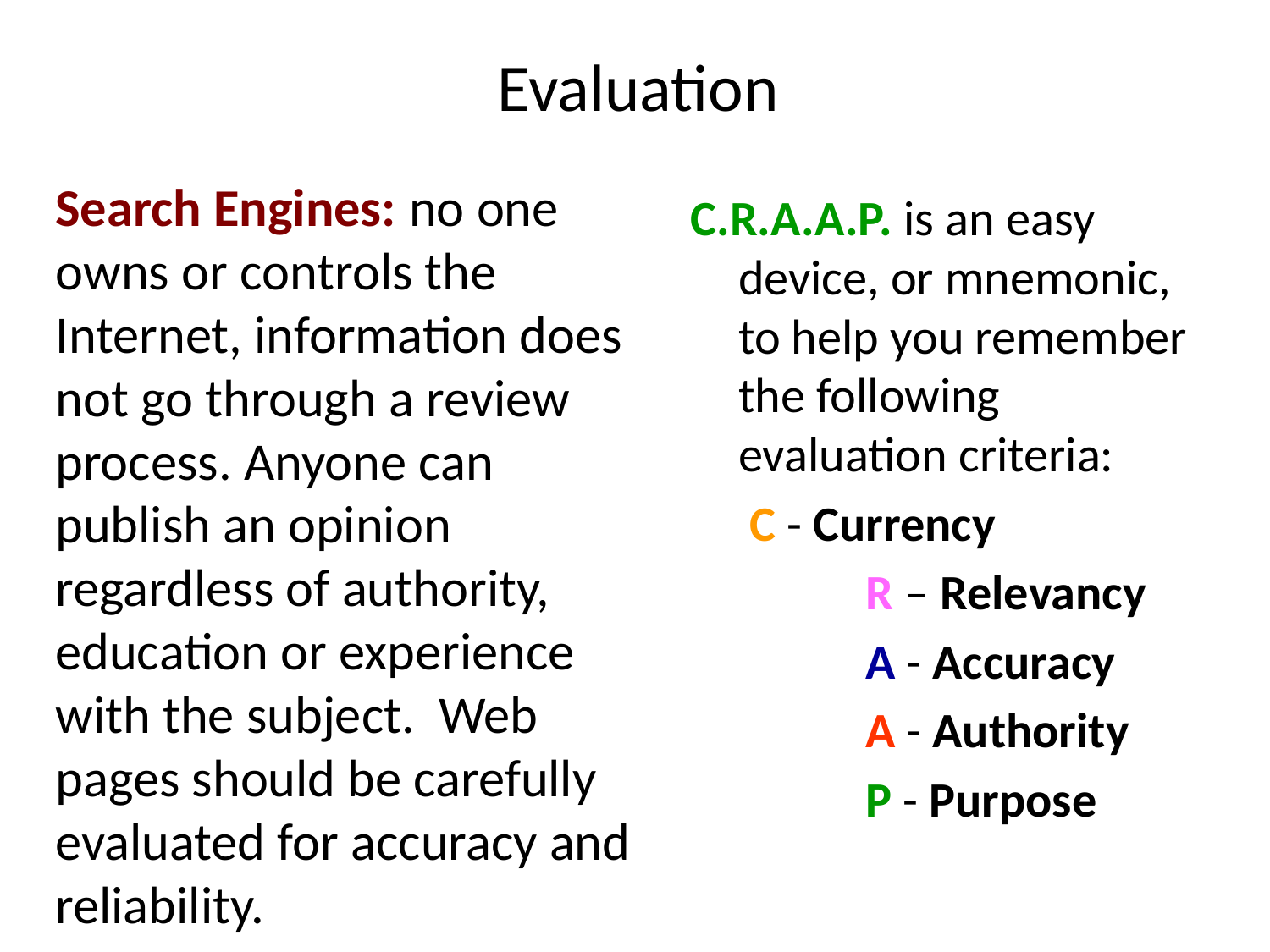

# Evaluation
Search Engines: no one owns or controls the Internet, information does not go through a review process. Anyone can publish an opinion regardless of authority, education or experience with the subject.  Web pages should be carefully evaluated for accuracy and reliability.
C.R.A.A.P. is an easy device, or mnemonic, to help you remember the following evaluation criteria:
	 C - Currency
		R – Relevancy
		A - Accuracy
		A - Authority
		P - Purpose